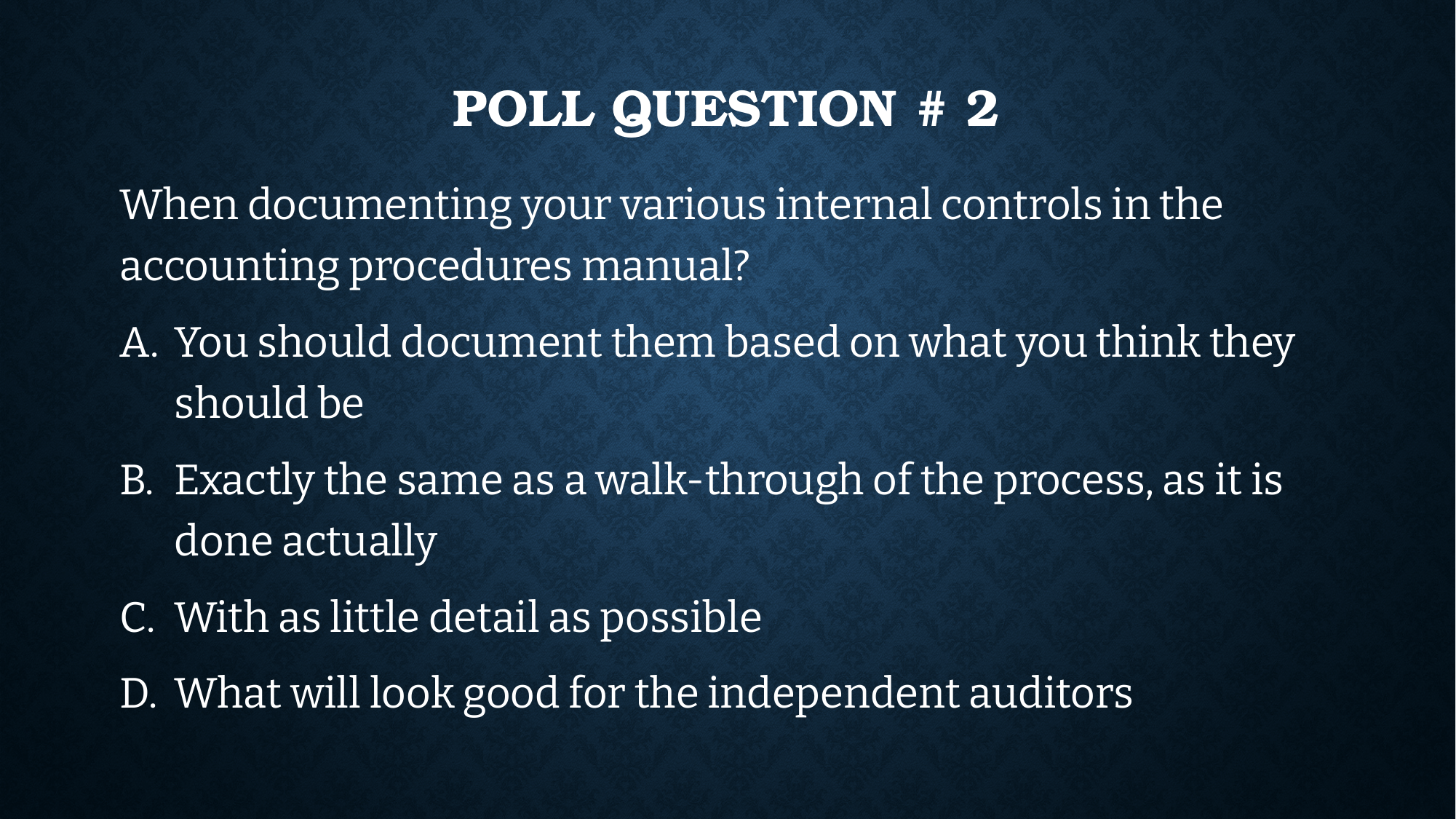

# Poll Question # 2
When documenting your various internal controls in the accounting procedures manual?
You should document them based on what you think they should be
Exactly the same as a walk-through of the process, as it is done actually
With as little detail as possible
What will look good for the independent auditors